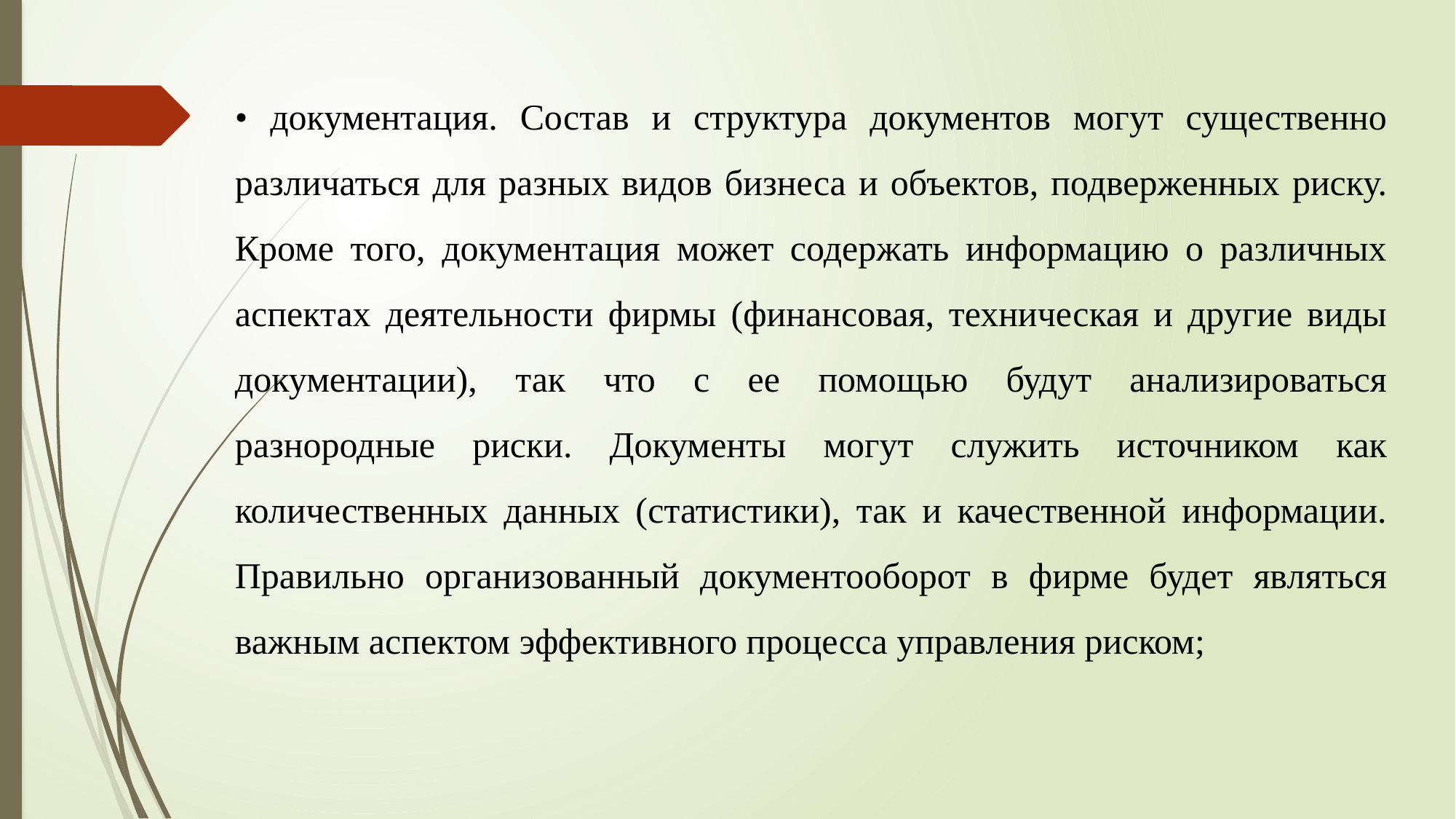

• документация. Состав и структура документов могут существенно различаться для разных видов бизнеса и объектов, подверженных риску. Кроме того, документация может содержать информацию о различных аспектах деятельности фирмы (финансовая, техническая и другие виды документации), так что с ее помощью будут анализироваться разнородные риски. Документы могут служить источником как количественных данных (статистики), так и качественной информации. Правильно организованный документооборот в фирме будет являться важным аспектом эффективного процесса управления риском;